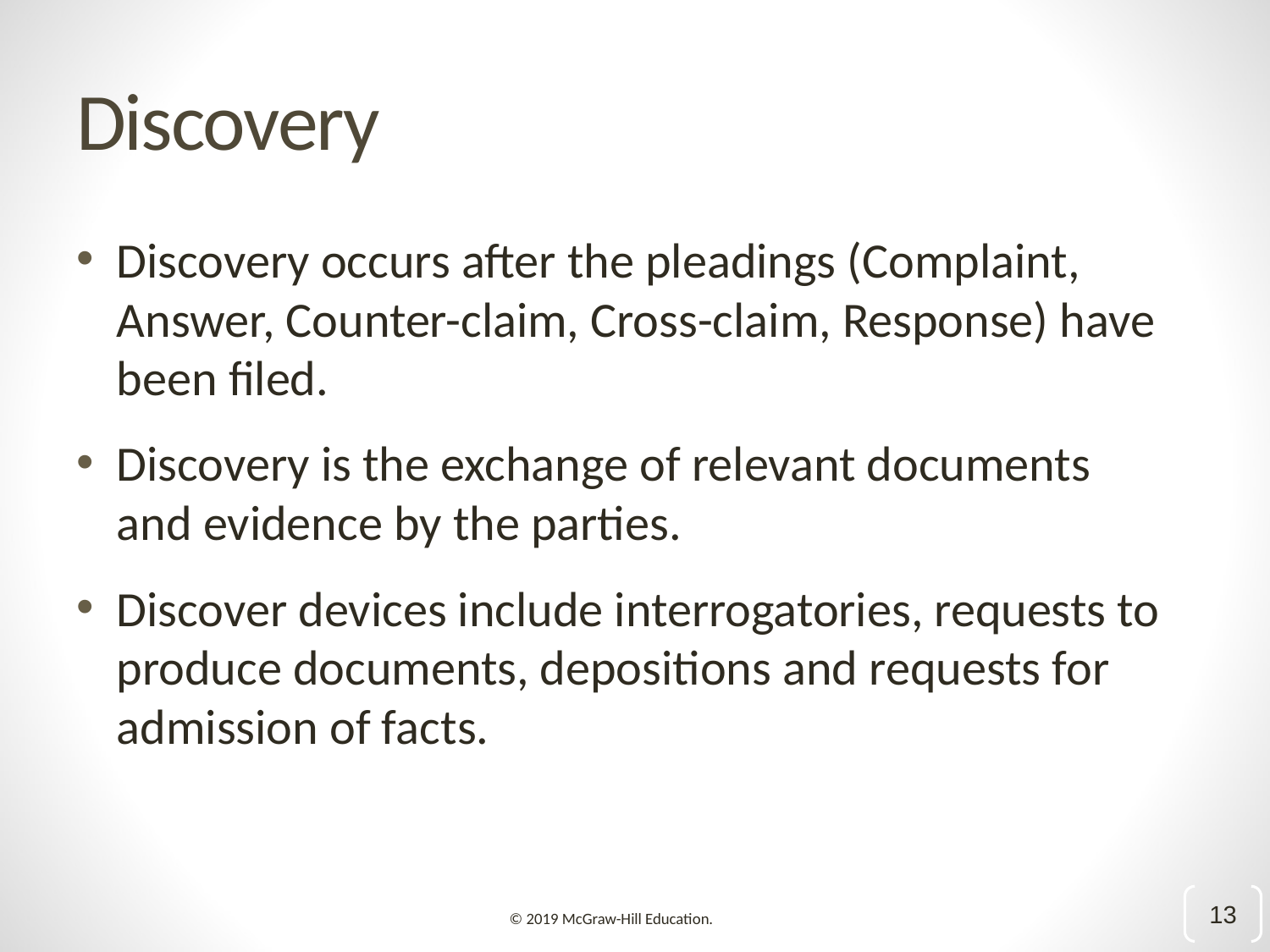

# Discovery
Discovery occurs after the pleadings (Complaint, Answer, Counter-claim, Cross-claim, Response) have been filed.
Discovery is the exchange of relevant documents and evidence by the parties.
Discover devices include interrogatories, requests to produce documents, depositions and requests for admission of facts.
13